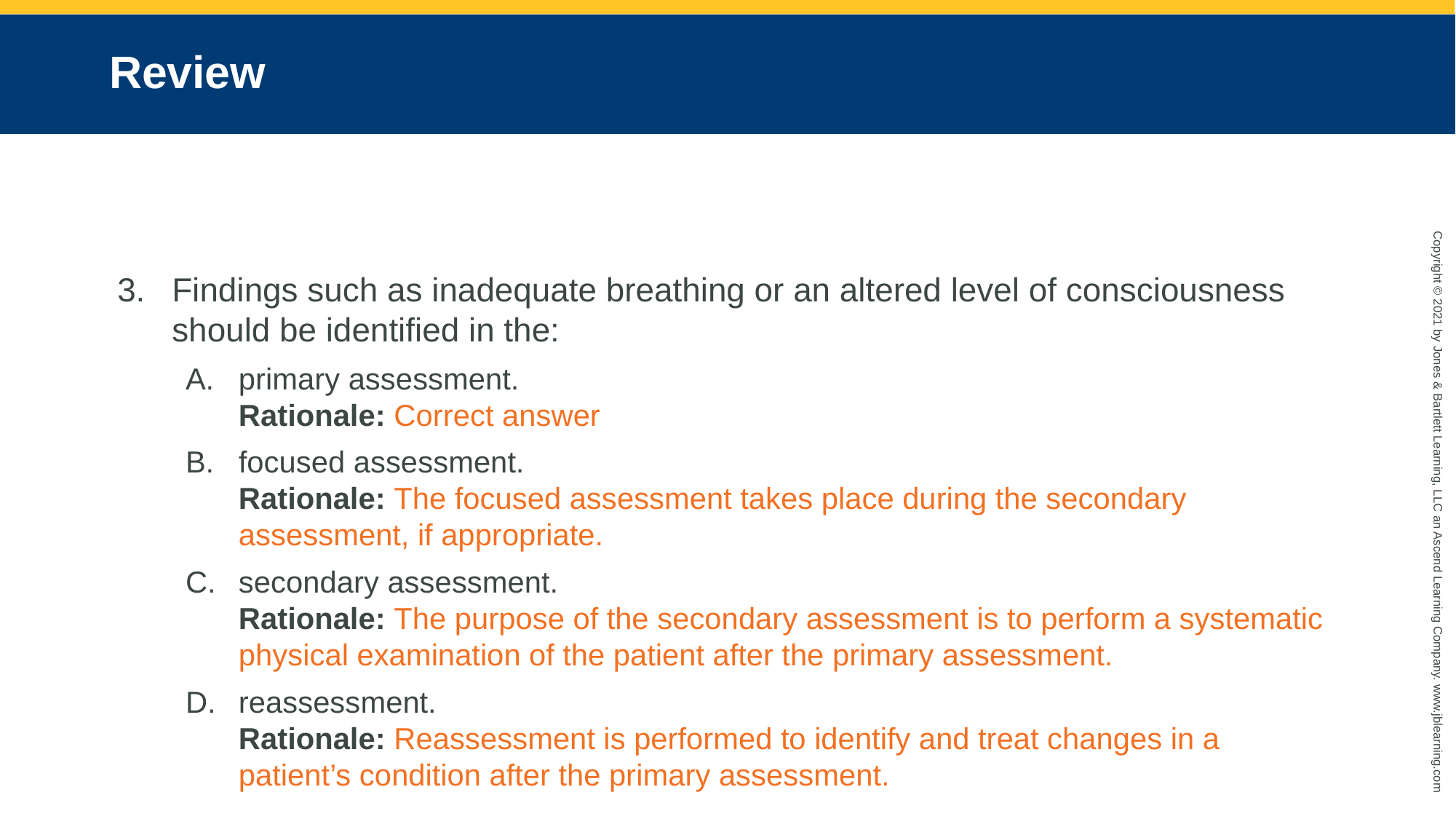

# Review
Findings such as inadequate breathing or an altered level of consciousness should be identified in the:
primary assessment.
Rationale: Correct answer
focused assessment.
Rationale: The focused assessment takes place during the secondary assessment, if appropriate.
secondary assessment.
Rationale: The purpose of the secondary assessment is to perform a systematic physical examination of the patient after the primary assessment.
reassessment.
Rationale: Reassessment is performed to identify and treat changes in a patient’s condition after the primary assessment.